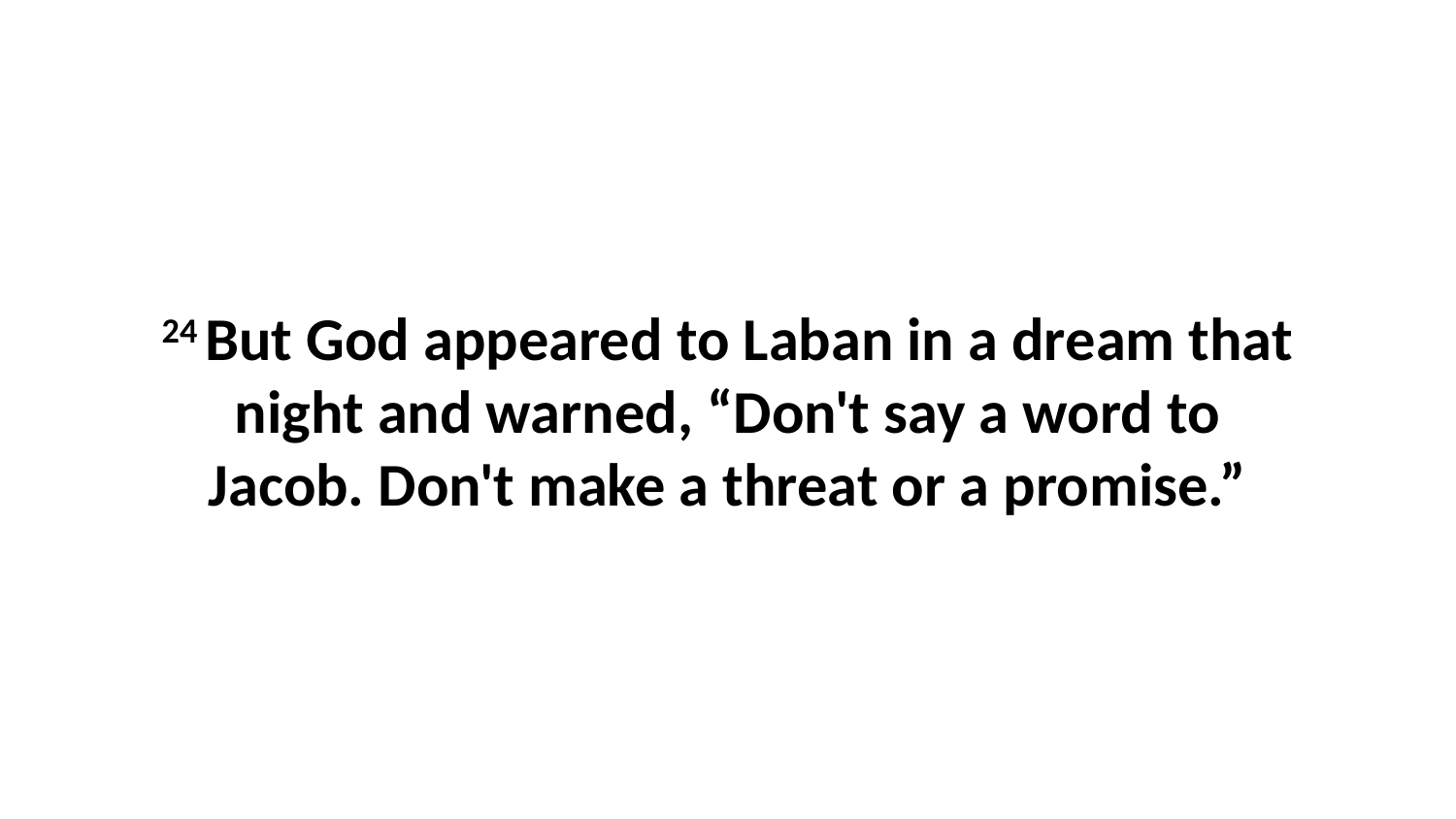

24 But God appeared to Laban in a dream that night and warned, “Don't say a word to Jacob. Don't make a threat or a promise.”